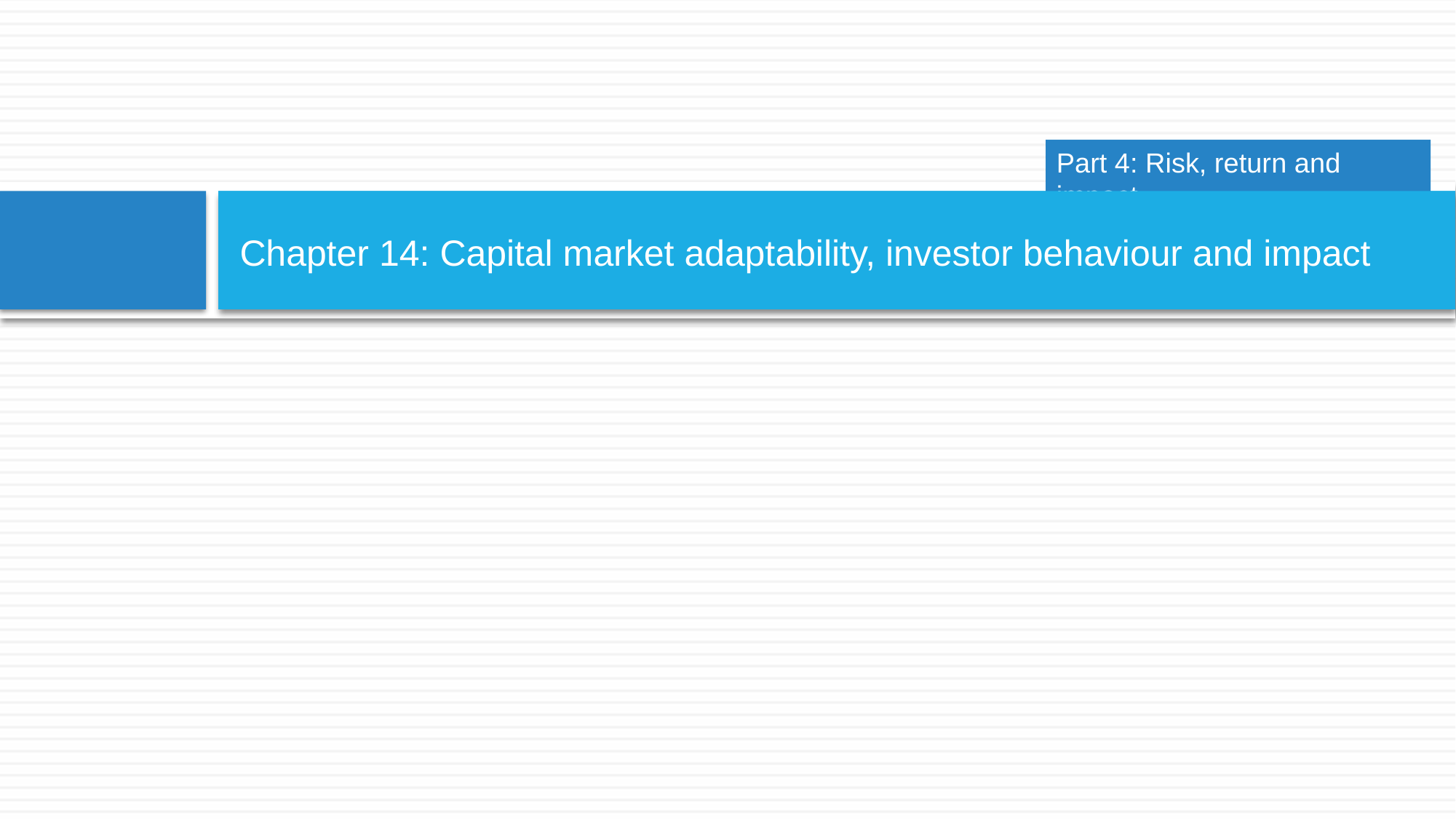

Part 4: Risk, return and impact

# Chapter 14: Capital market adaptability, investor behaviour and impact